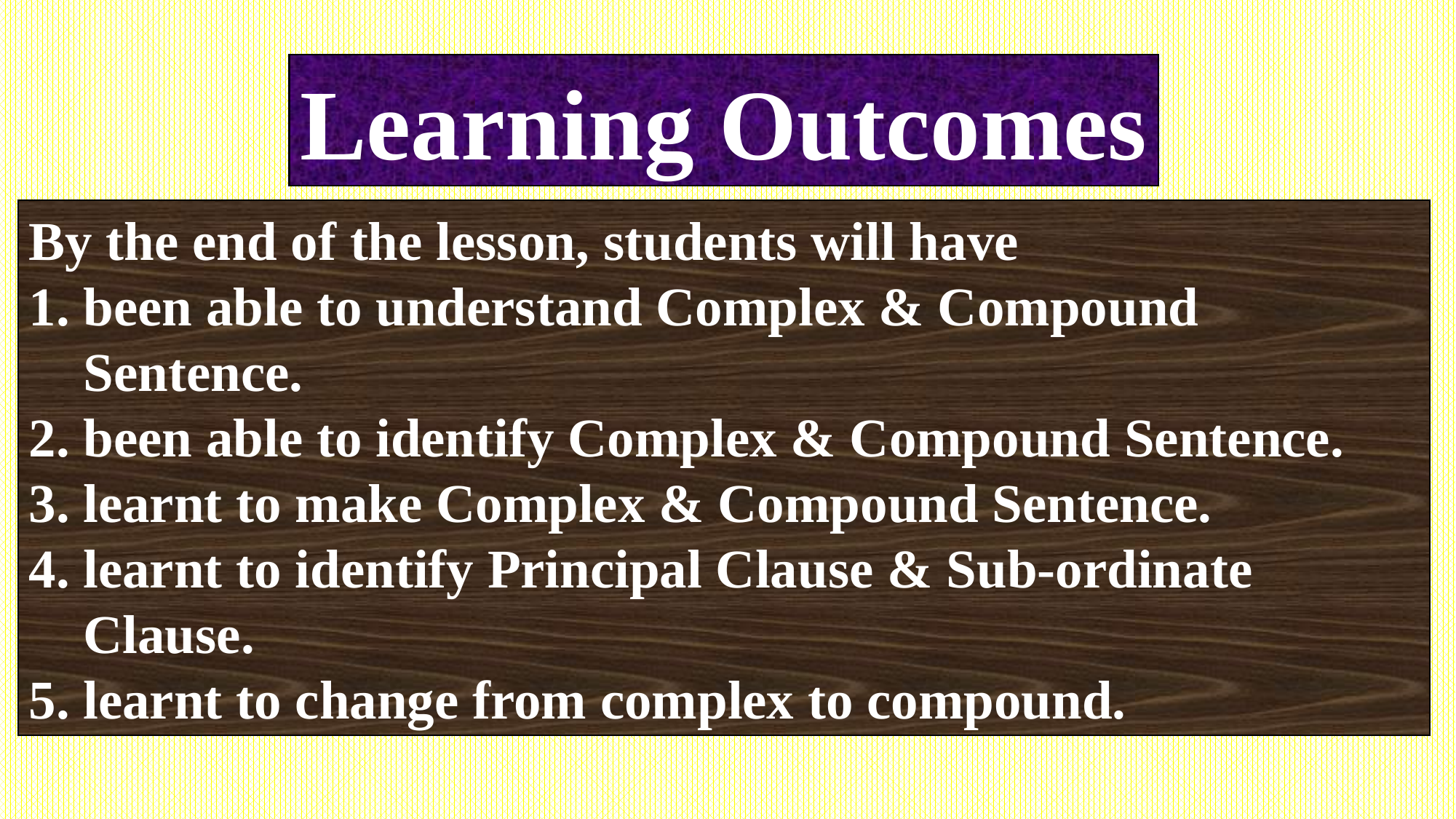

Learning Outcomes
By the end of the lesson, students will have
been able to understand Complex & Compound Sentence.
been able to identify Complex & Compound Sentence.
3. learnt to make Complex & Compound Sentence.
learnt to identify Principal Clause & Sub-ordinate Clause.
learnt to change from complex to compound.